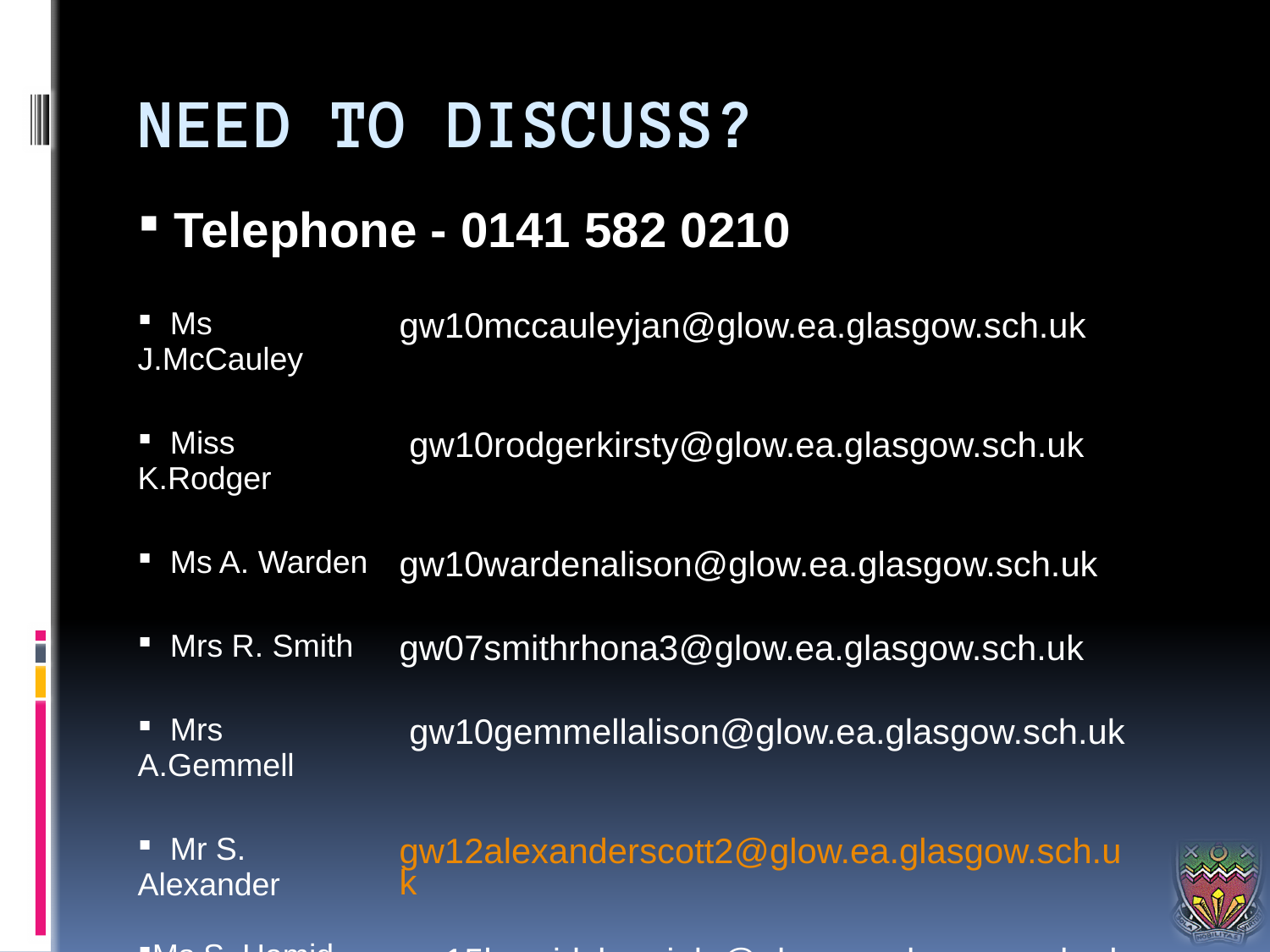

# Need to DISCUSS?
| Telephone - 0141 582 0210 |  |
| --- | --- |
| Ms J.McCauley | gw10mccauleyjan@glow.ea.glasgow.sch.uk |
| Miss K.Rodger | gw10rodgerkirsty@glow.ea.glasgow.sch.uk |
| Ms A. Warden | gw10wardenalison@glow.ea.glasgow.sch.uk |
| Mrs R. Smith | gw07smithrhona3@glow.ea.glasgow.sch.uk |
| Mrs A.Gemmell | gw10gemmellalison@glow.ea.glasgow.sch.uk |
| Mr S. Alexander Ms S. Hamid | gw12alexanderscott2@glow.ea.glasgow.sch.uk gw15hamidshemiala@glow.ea.glasgow.sch.uk |